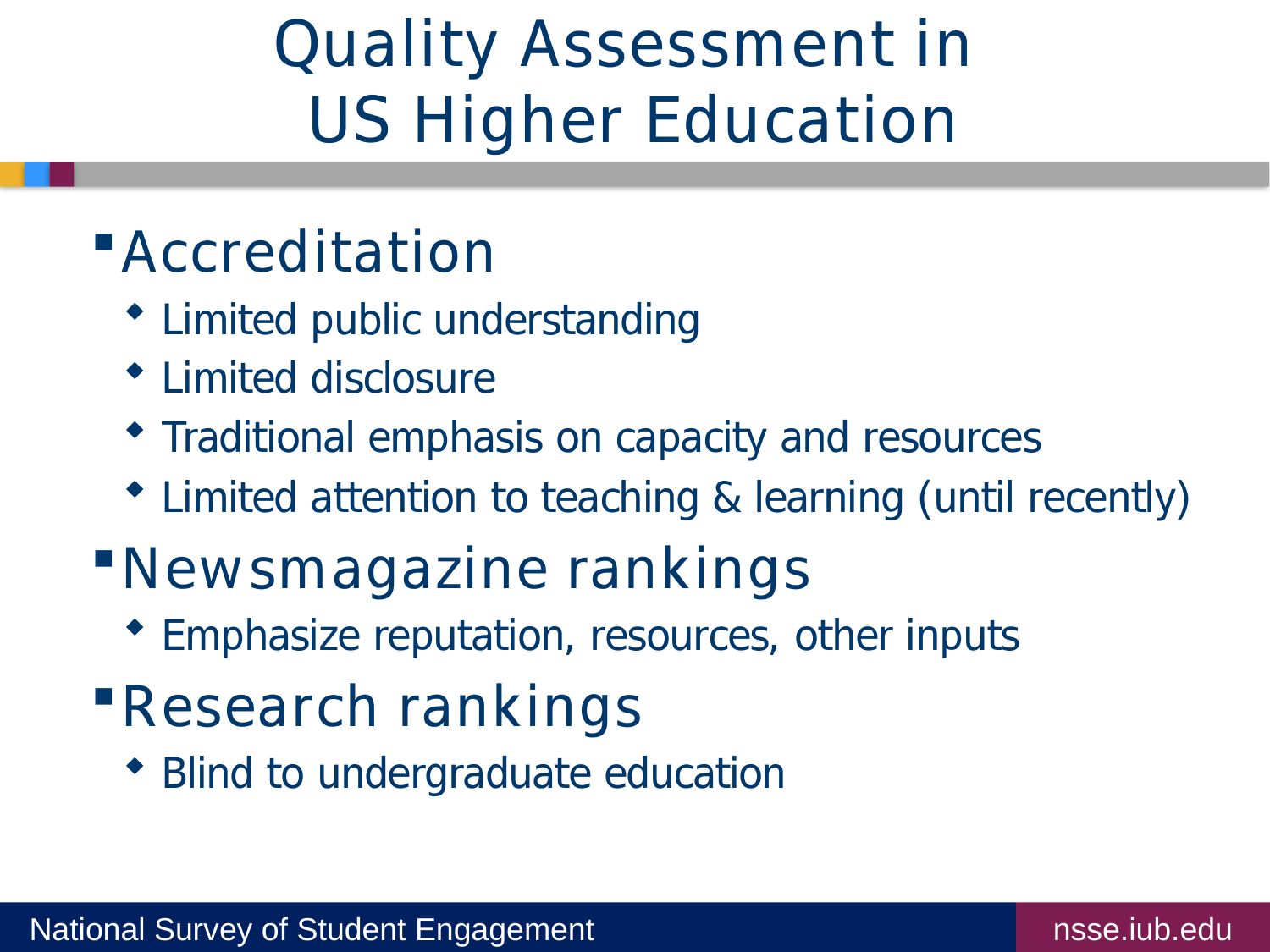

# Quality Assessment in US Higher Education
Accreditation
Limited public understanding
Limited disclosure
Traditional emphasis on capacity and resources
Limited attention to teaching & learning (until recently)
Newsmagazine rankings
Emphasize reputation, resources, other inputs
Research rankings
Blind to undergraduate education